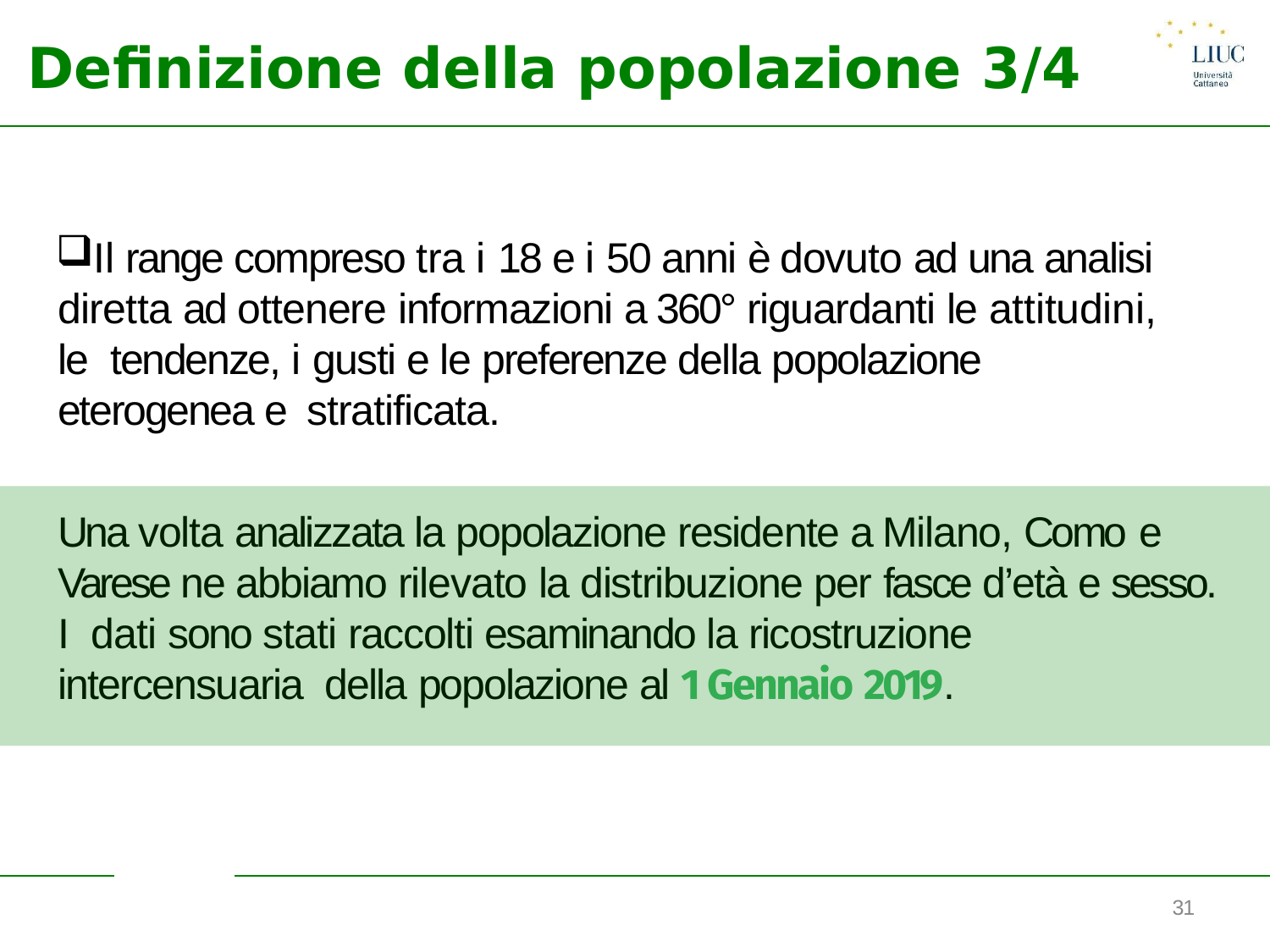

# Definizione della popolazione 3/4
Il range compreso tra i 18 e i 50 anni è dovuto ad una analisi  diretta ad ottenere informazioni a 360° riguardanti le attitudini, le  tendenze, i gusti e le preferenze della popolazione eterogenea e  stratificata.

Una volta analizzata la popolazione residente a Milano, Como e
Varese ne abbiamo rilevato la distribuzione per fasce d’età e sesso. I  dati sono stati raccolti esaminando la ricostruzione intercensuaria  della popolazione al 1 Gennaio 2019.

31